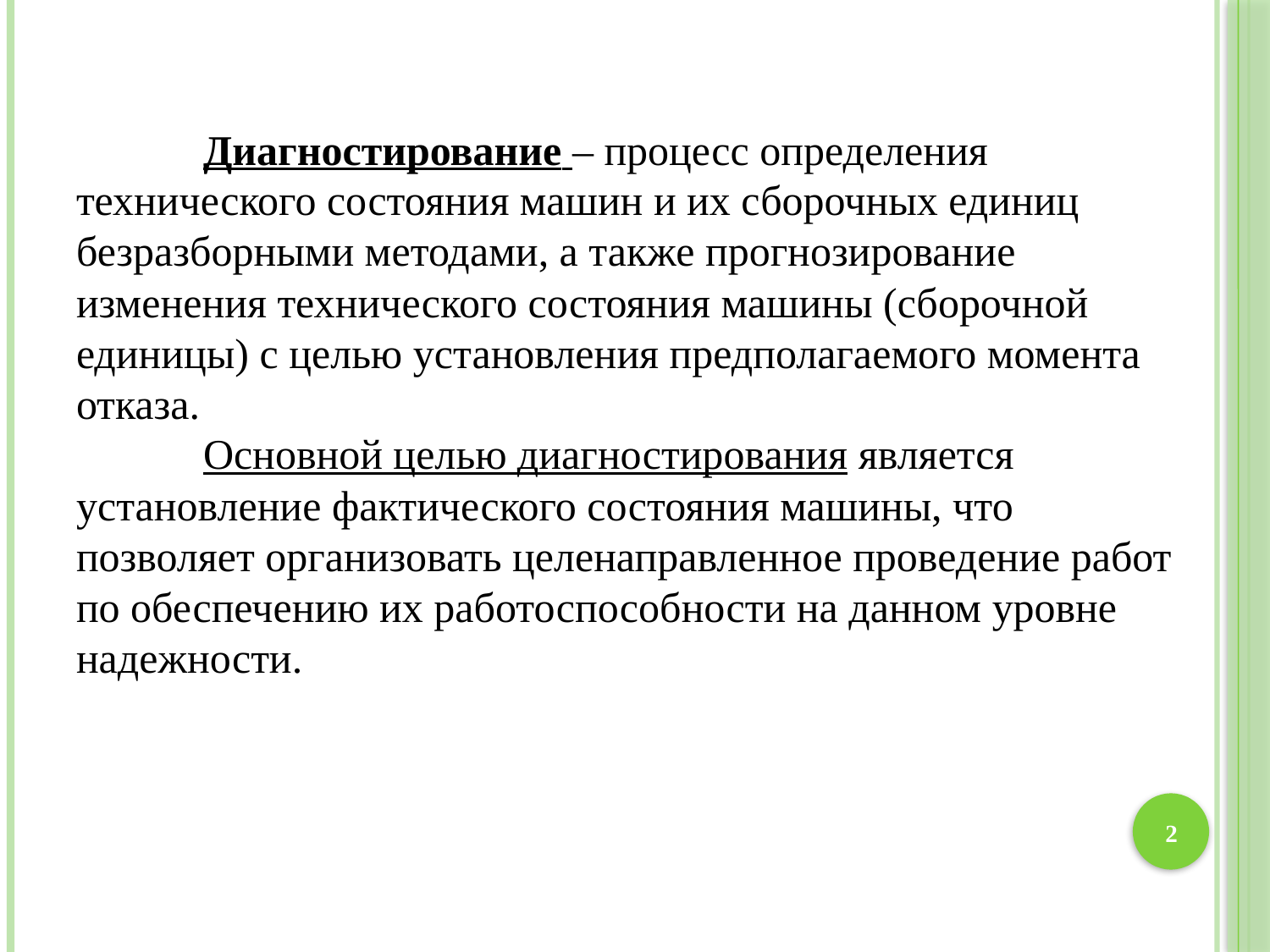

Диагностирование – процесс определения технического состояния машин и их сборочных единиц безразборными методами, а также прогнозирование изменения технического состояния машины (сборочной единицы) с целью установления предполагаемого момента отказа.
	Основной целью диагностирования является установление фактического состояния машины, что позволяет организовать целенаправленное проведение работ по обеспечению их работоспособности на данном уровне надежности.

2